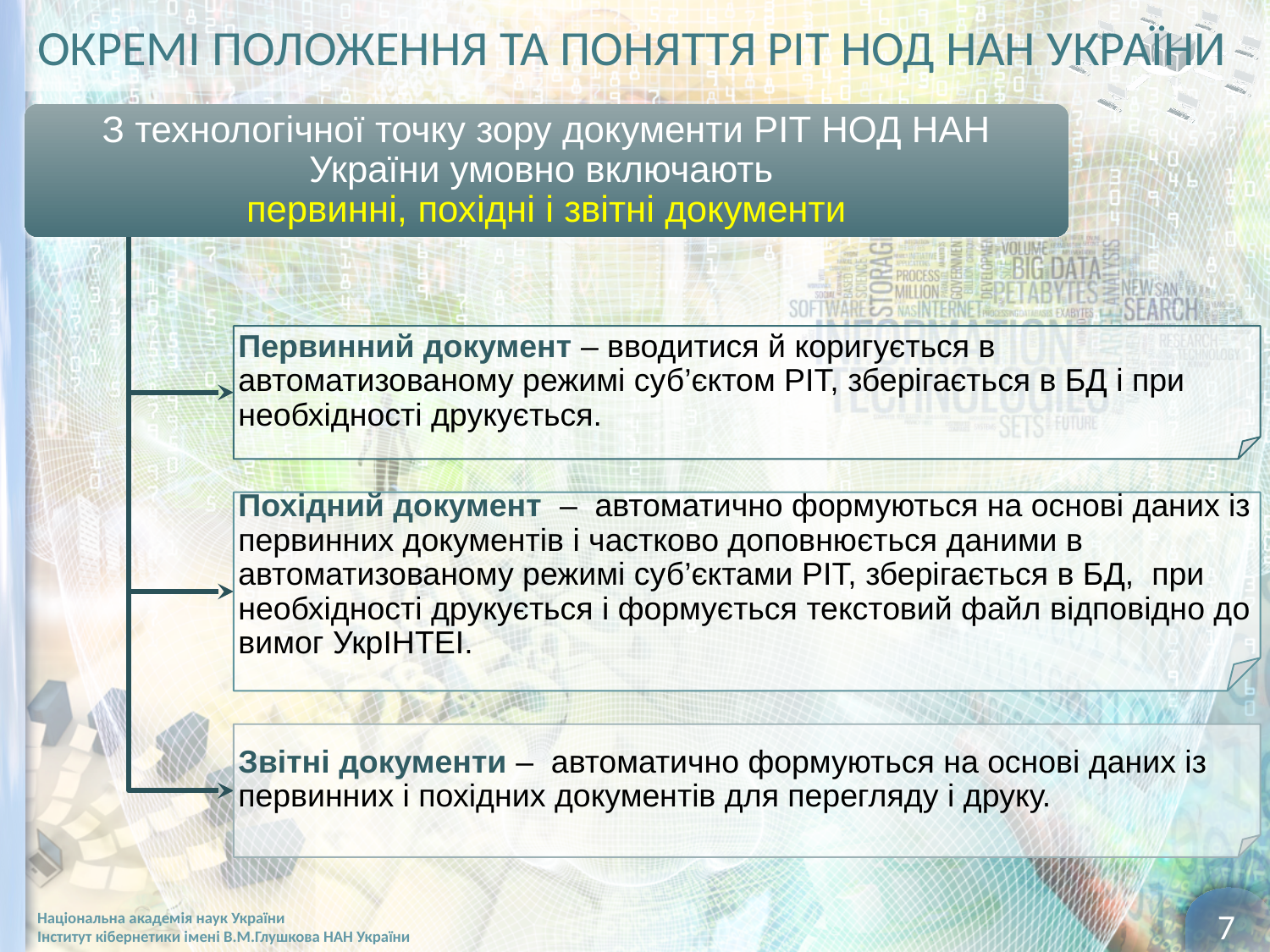

# ОКРЕМІ ПОЛОЖЕННЯ ТА ПОНЯТТЯ РІТ НОД НАН УКРАЇНИ
З технологічної точку зору документи РІТ НОД НАН України умовно включають
первинні, похідні і звітні документи

Первинний документ – вводитися й коригується в автоматизованому режимі суб’єктом РІТ, зберігається в БД і при необхідності друкується.
Похідний документ  –  автоматично формуються на основі даних із первинних документів і частково доповнюється даними в автоматизованому режимі суб’єктами РІТ, зберігається в БД,  при необхідності друкується і формується текстовий файл відповідно до вимог УкрІНТЕІ.
Звітні документи –  автоматично формуються на основі даних із первинних і похідних документів для перегляду і друку.
7
Національна академія наук України
Інститут кібернетики імені В.М.Глушкова НАН України